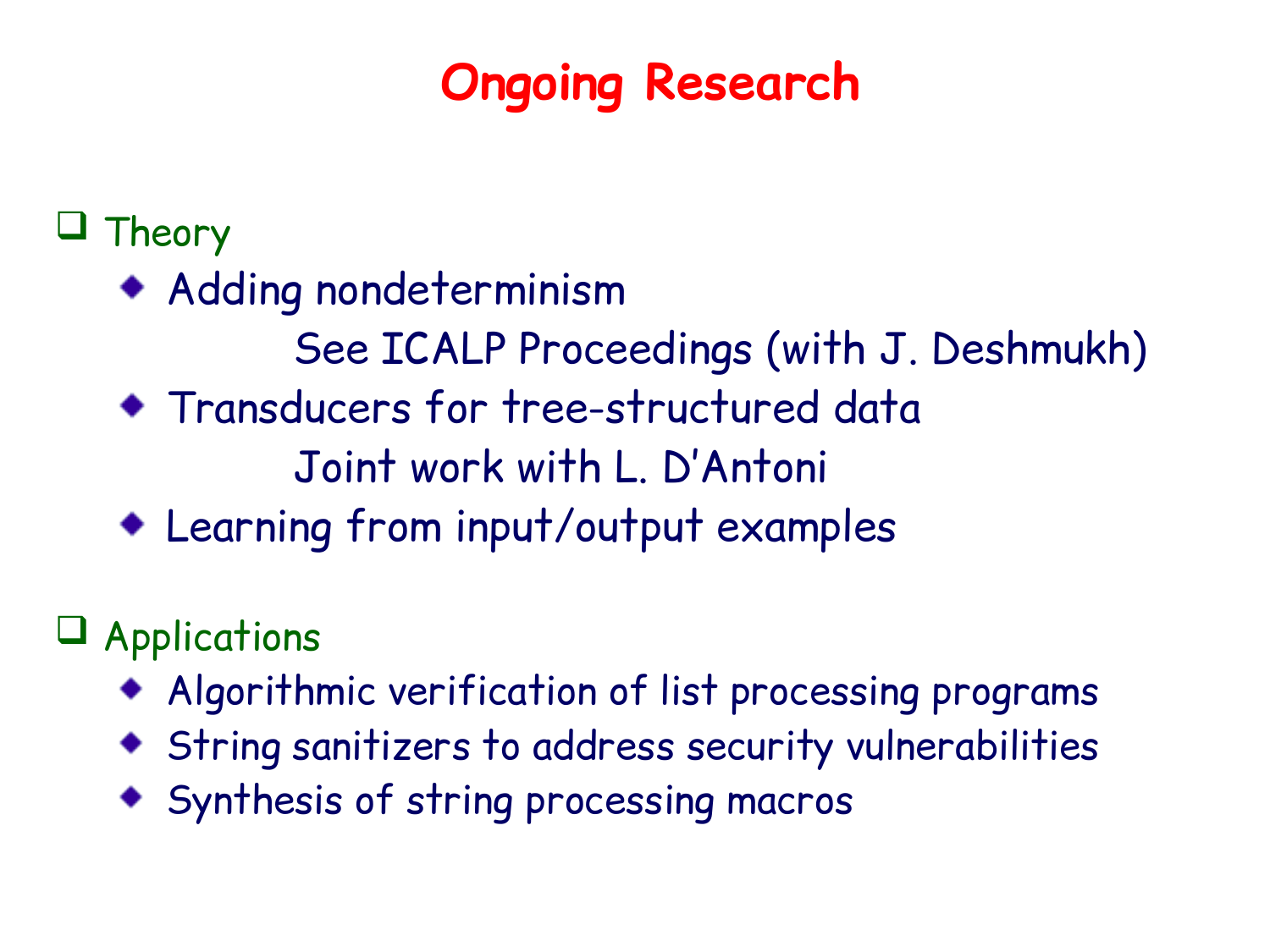

# Ongoing Research
Theory
Adding nondeterminism
		See ICALP Proceedings (with J. Deshmukh)
Transducers for tree-structured data
		Joint work with L. D’Antoni
Learning from input/output examples

Applications
Algorithmic verification of list processing programs
String sanitizers to address security vulnerabilities
Synthesis of string processing macros